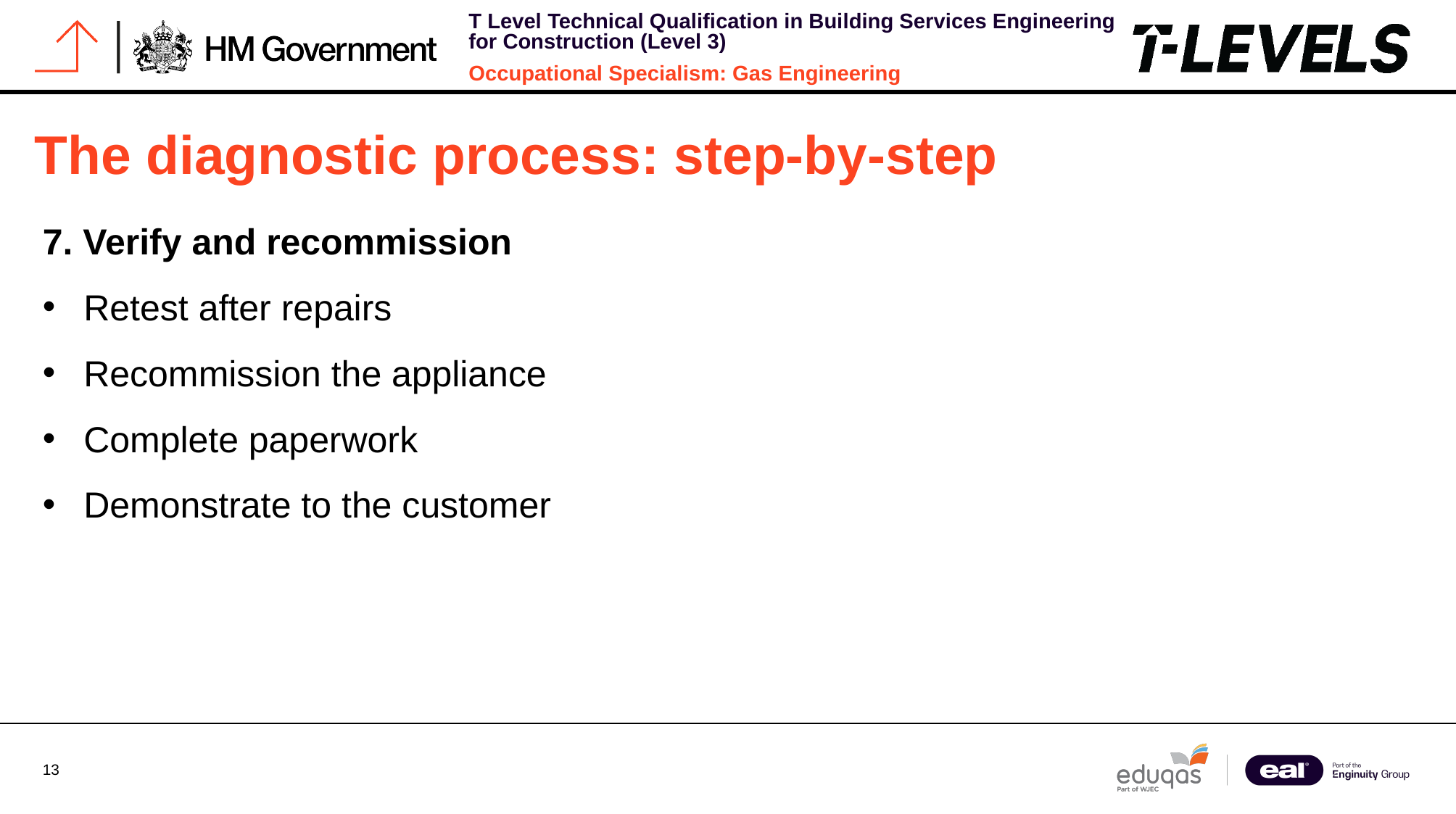

# The diagnostic process: step-by-step
7. Verify and recommission
Retest after repairs
Recommission the appliance
Complete paperwork
Demonstrate to the customer